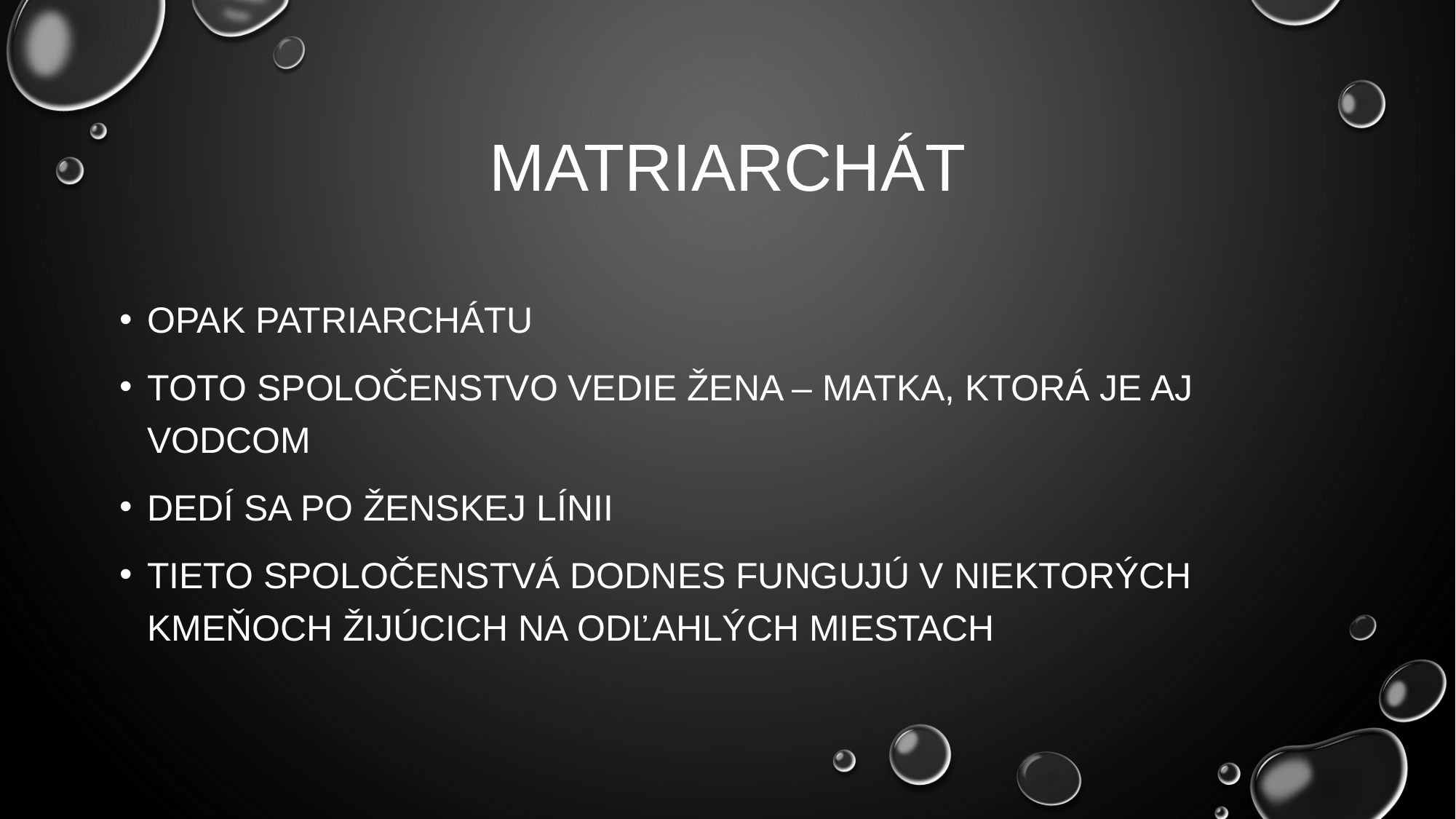

# matriarchát
Opak patriarchátu
Toto spoločenstvo vedie žena – matka, ktorá je aj vodcom
Dedí sa po ženskej línii
Tieto spoločenstvá dodnes fungujú v niektorých kmeňoch žijúcich na odľahlých miestach